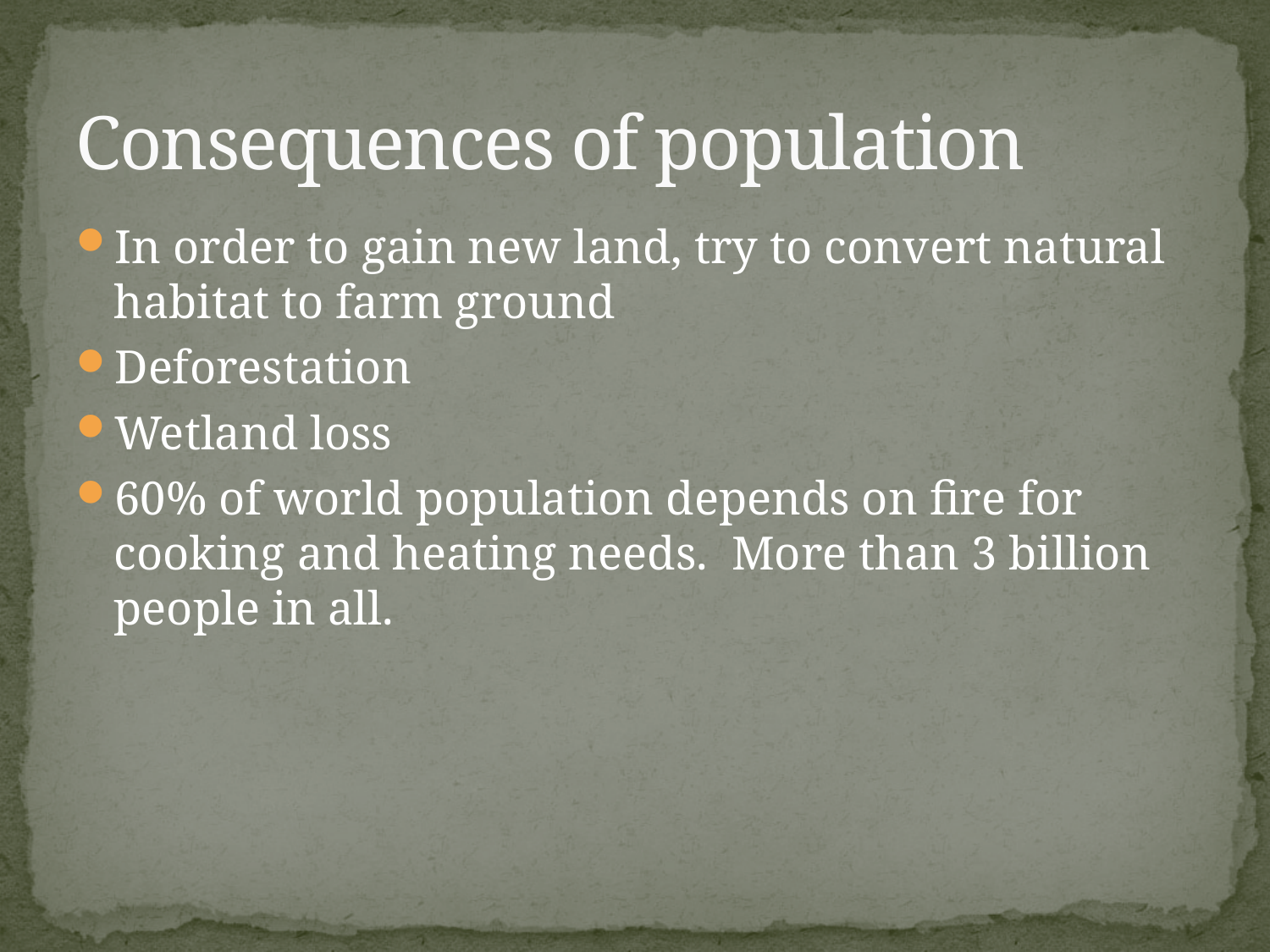

# Consequences of population
In order to gain new land, try to convert natural habitat to farm ground
Deforestation
Wetland loss
60% of world population depends on fire for cooking and heating needs.  More than 3 billion people in all.